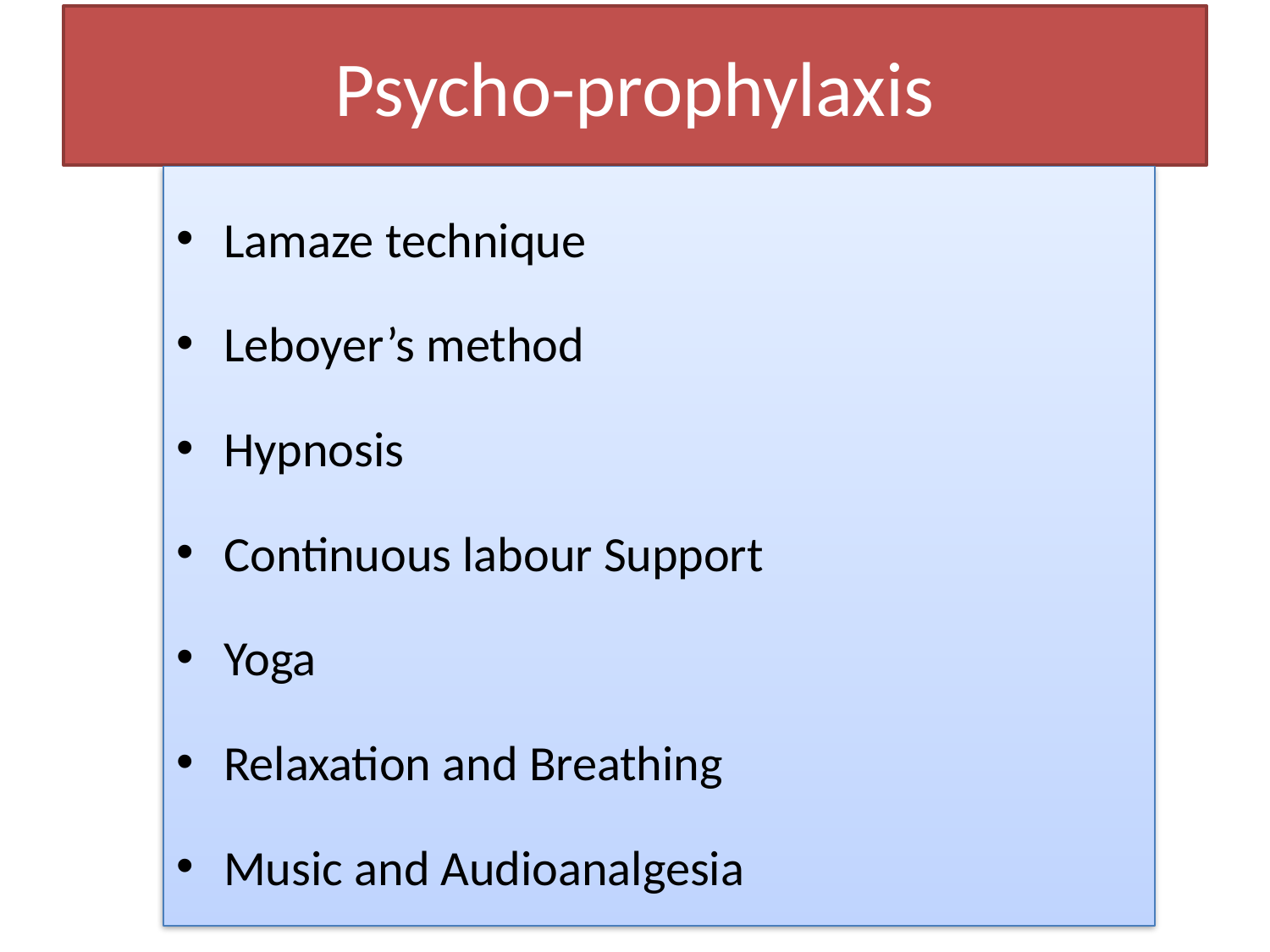

# Psycho-prophylaxis
Lamaze technique
Leboyer’s method
Hypnosis
Continuous labour Support
Yoga
Relaxation and Breathing
Music and Audioanalgesia

11